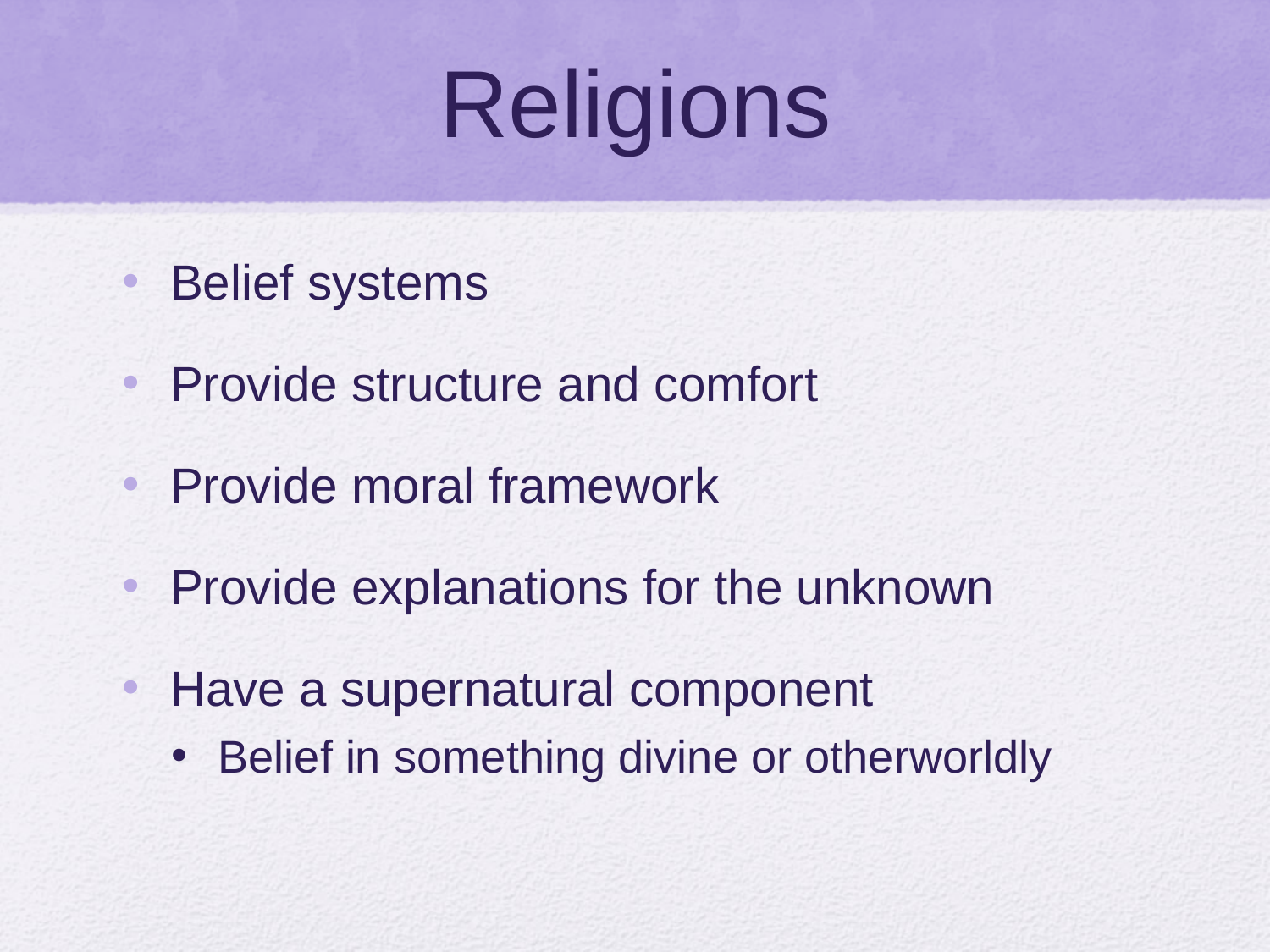

# Religions
Belief systems
Provide structure and comfort
Provide moral framework
Provide explanations for the unknown
Have a supernatural component
Belief in something divine or otherworldly